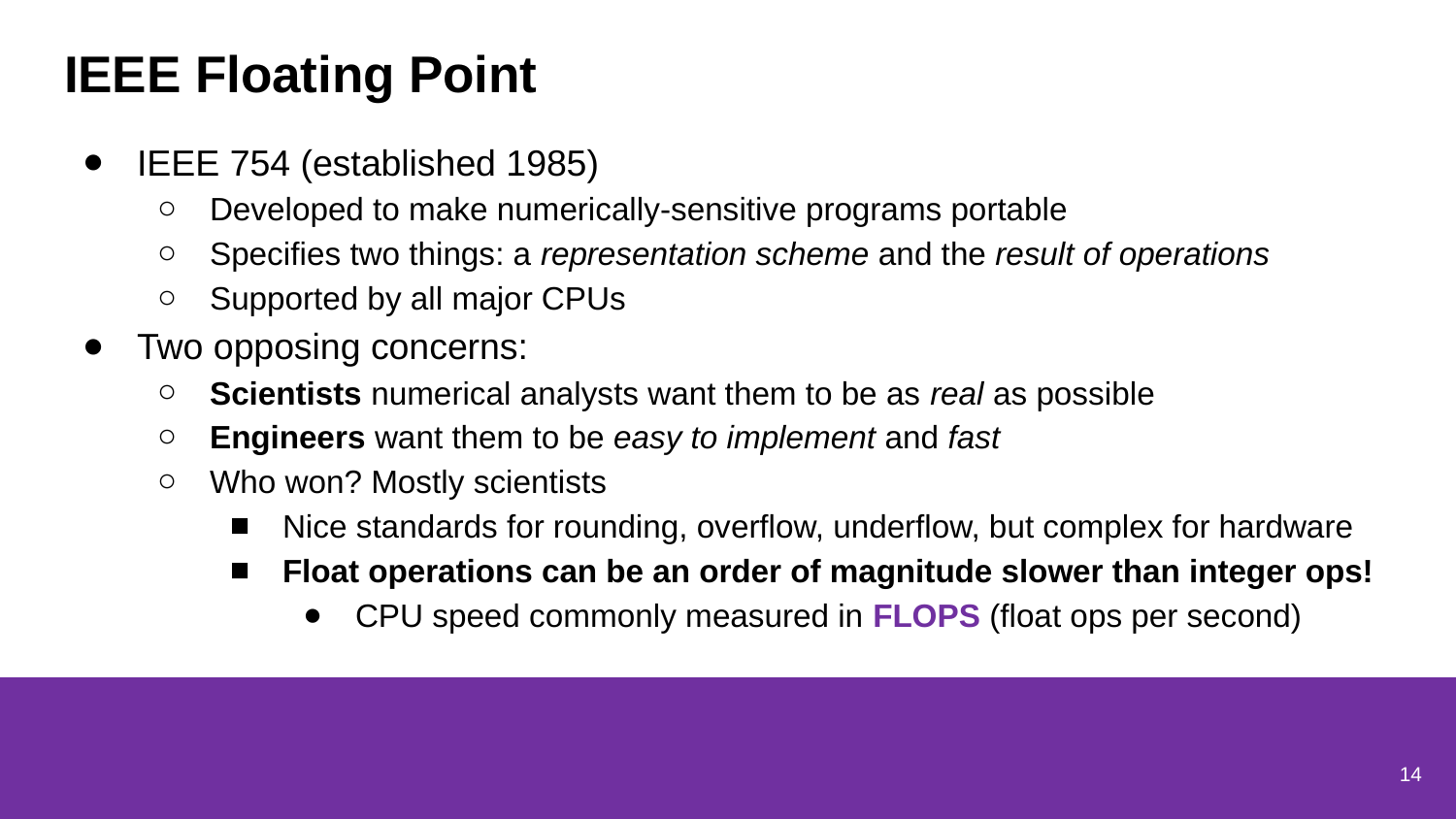

# IEEE Floating Point
IEEE 754 (established 1985)
Developed to make numerically-sensitive programs portable
Specifies two things: a representation scheme and the result of operations
Supported by all major CPUs
Two opposing concerns:
Scientists numerical analysts want them to be as real as possible
Engineers want them to be easy to implement and fast
Who won? Mostly scientists
Nice standards for rounding, overflow, underflow, but complex for hardware
Float operations can be an order of magnitude slower than integer ops!
CPU speed commonly measured in FLOPS (float ops per second)
14